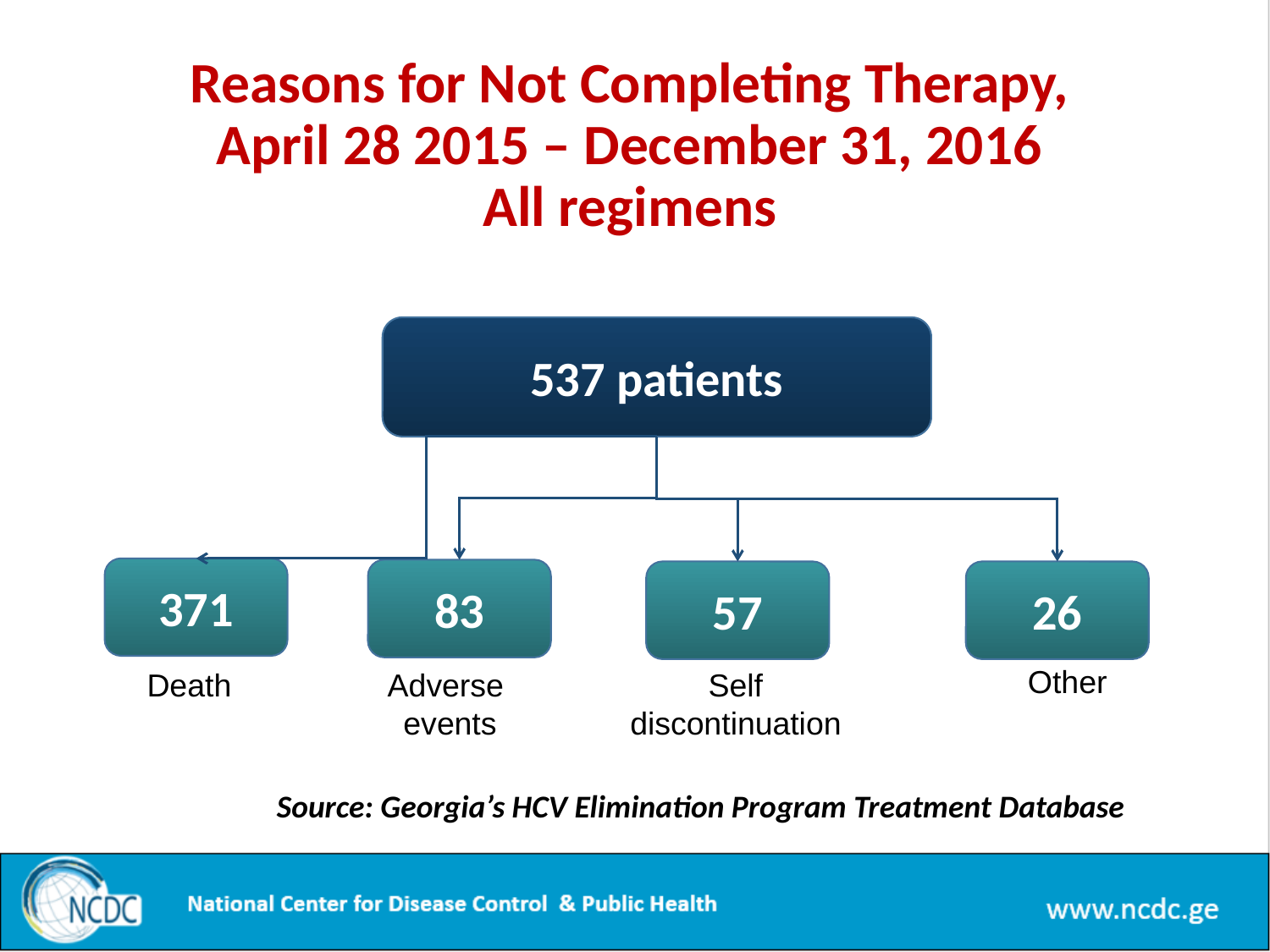

# Reasons for Not Completing Therapy, April 28 2015 – December 31, 2016 All regimens
537 patients
371
83
57
26
Other
Death
Adverse
events
Self
discontinuation
Source: Georgia’s HCV Elimination Program Treatment Database